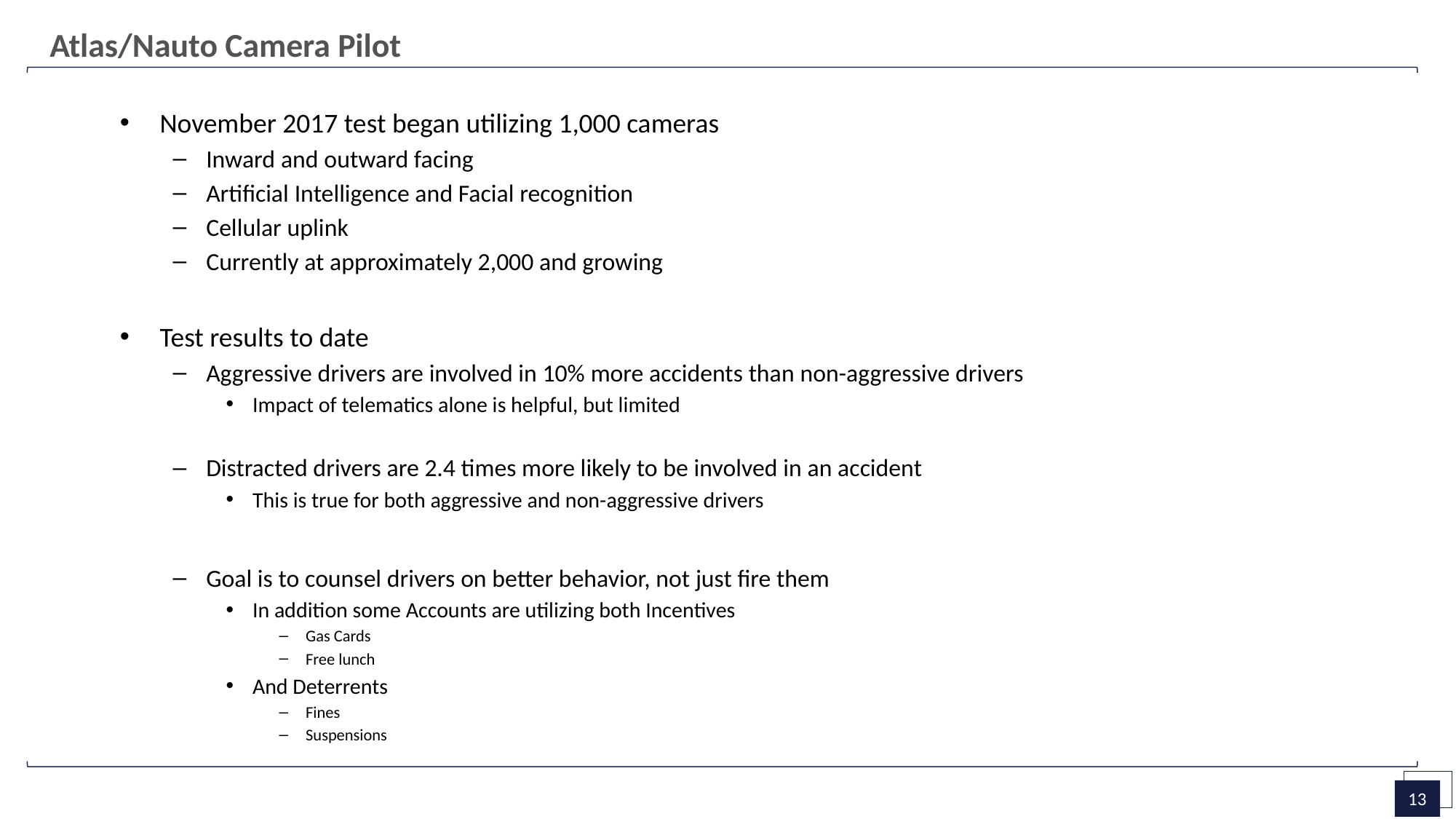

Atlas/Nauto Camera Pilot
November 2017 test began utilizing 1,000 cameras
Inward and outward facing
Artificial Intelligence and Facial recognition
Cellular uplink
Currently at approximately 2,000 and growing

Test results to date
Aggressive drivers are involved in 10% more accidents than non-aggressive drivers
Impact of telematics alone is helpful, but limited

Distracted drivers are 2.4 times more likely to be involved in an accident
This is true for both aggressive and non-aggressive drivers

Goal is to counsel drivers on better behavior, not just fire them
In addition some Accounts are utilizing both Incentives
Gas Cards
Free lunch
And Deterrents
Fines
Suspensions